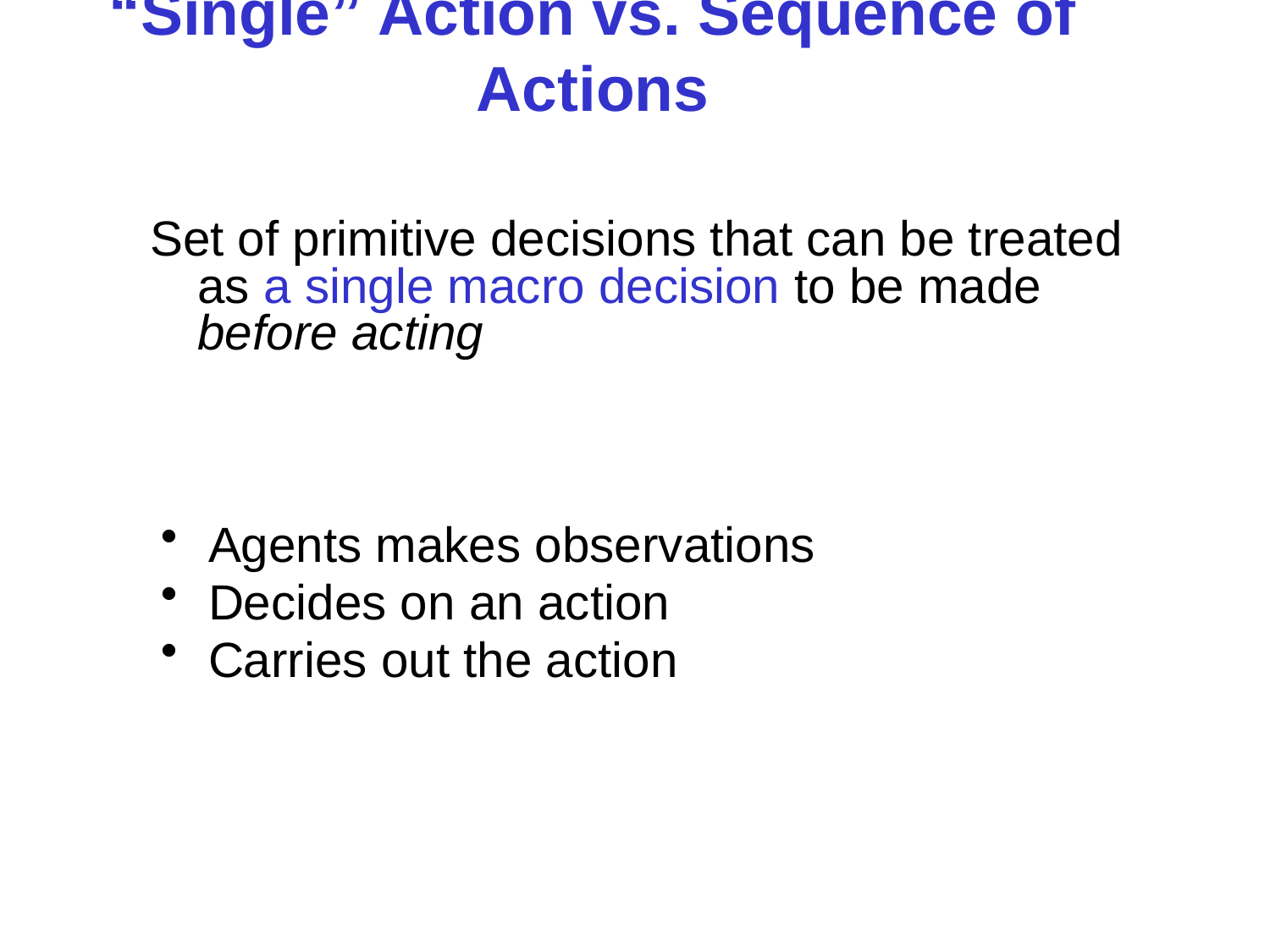

“Single” Action vs. Sequence of Actions

Set of primitive decisions that can be treated as a single macro decision to be made before acting
Agents makes observations
Decides on an action
Carries out the action